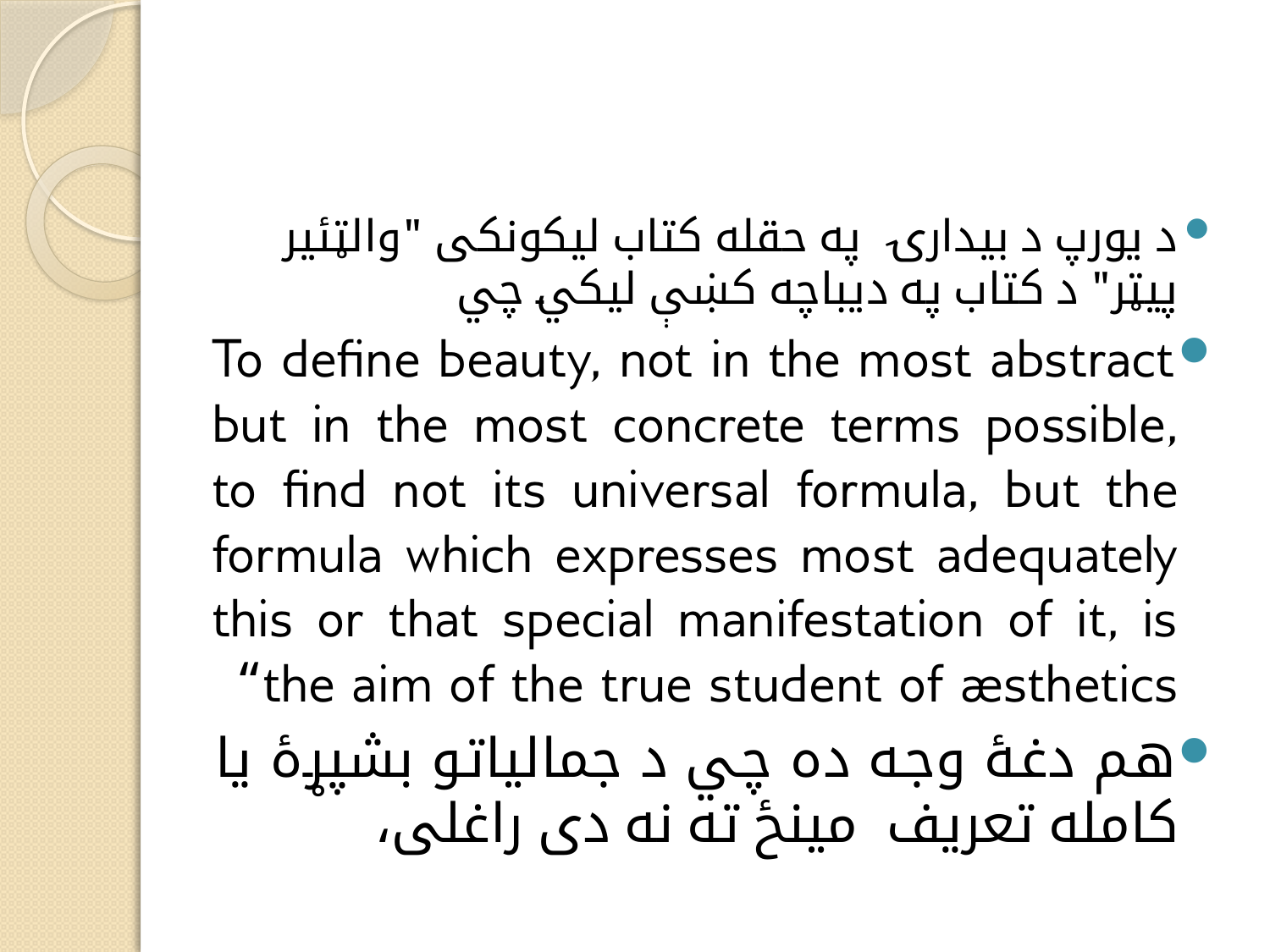

#
د يورپ د بيدارۍ  په حقله کتاب ليکونکی "والټئير پيټر" د کتاب په ديباچه کښې ليکي چي
To define beauty, not in the most abstract but in the most concrete terms possible, to find not its universal formula, but the formula which expresses most adequately this or that special manifestation of it, is the aim of the true student of aesthetics“
هم دغۀ وجه ده چي د جمالياتو بشپړۀ يا کامله تعريف  مينځ ته نه دی راغلی،